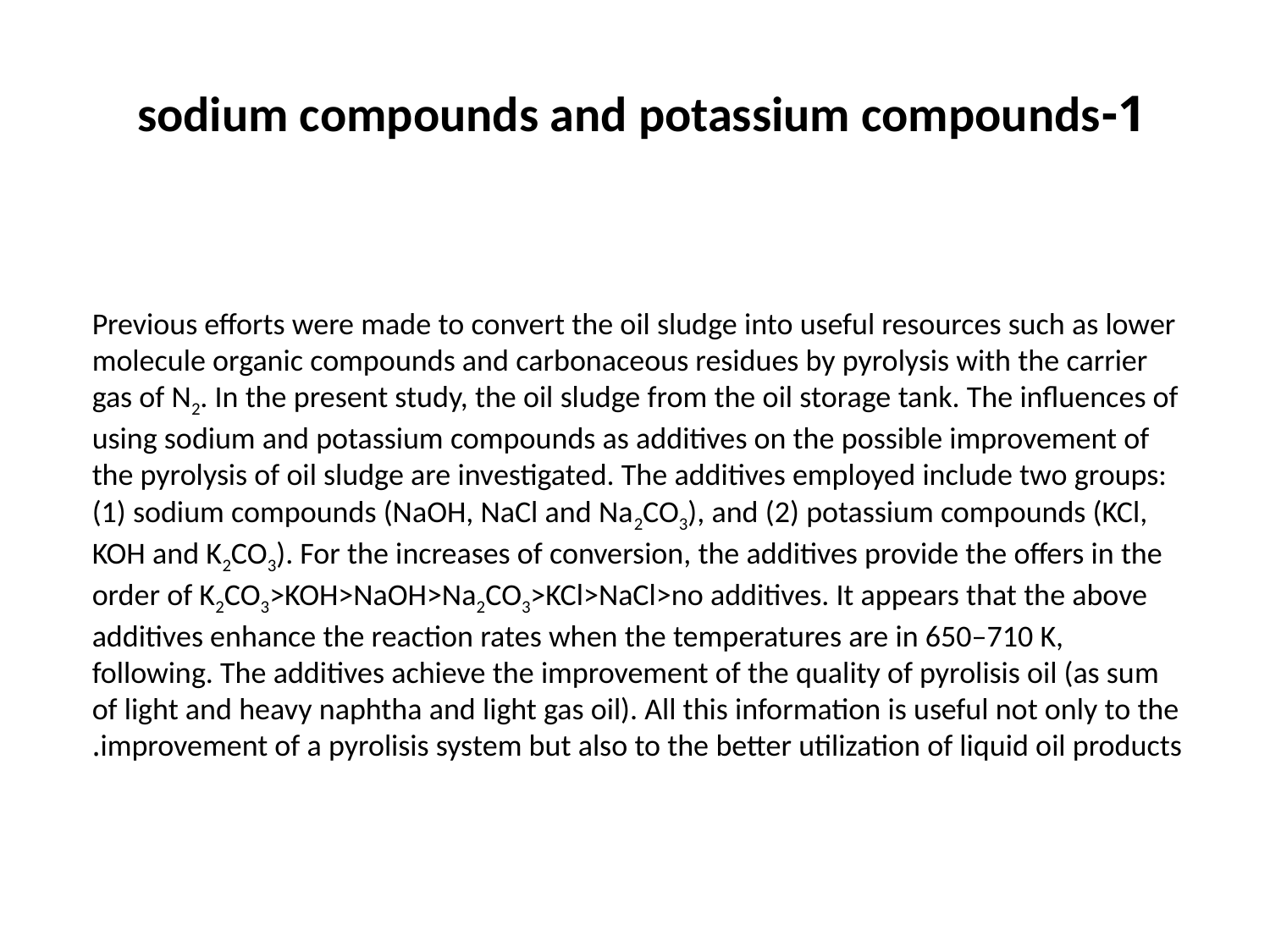

# 1-sodium compounds and potassium compounds
Previous efforts were made to convert the oil sludge into useful resources such as lower molecule organic compounds and carbonaceous residues by pyrolysis with the carrier gas of N2. In the present study, the oil sludge from the oil storage tank. The influences of using sodium and potassium compounds as additives on the possible improvement of the pyrolysis of oil sludge are investigated. The additives employed include two groups: (1) sodium compounds (NaOH, NaCl and Na2CO3), and (2) potassium compounds (KCl, KOH and K2CO3). For the increases of conversion, the additives provide the offers in the order of K2CO3>KOH>NaOH>Na2CO3>KCl>NaCl>no additives. It appears that the above additives enhance the reaction rates when the temperatures are in 650–710 K, following. The additives achieve the improvement of the quality of pyrolisis oil (as sum of light and heavy naphtha and light gas oil). All this information is useful not only to the improvement of a pyrolisis system but also to the better utilization of liquid oil products.